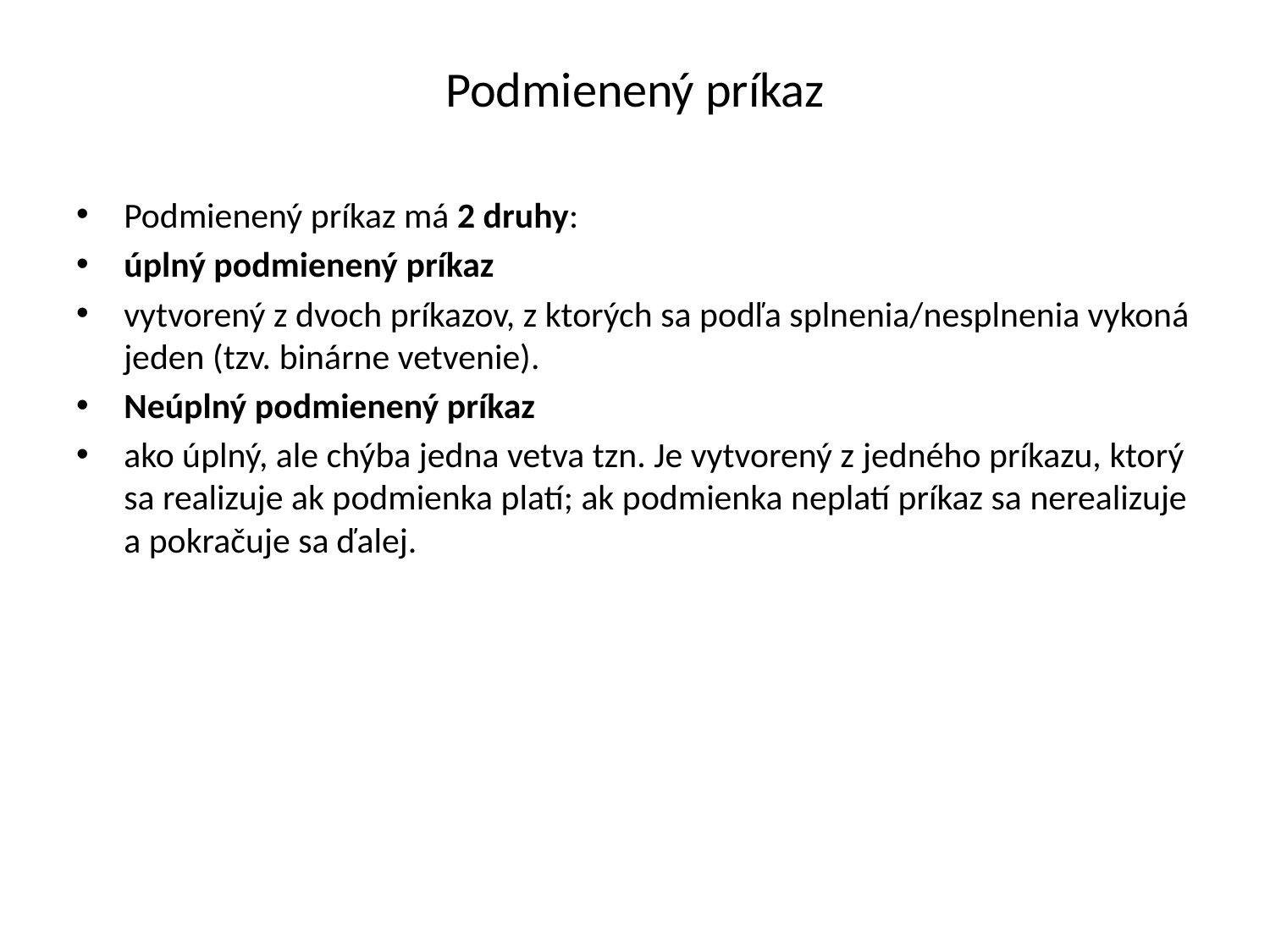

# Podmienený príkaz
Podmienený príkaz má 2 druhy:
úplný podmienený príkaz
vytvorený z dvoch príkazov, z ktorých sa podľa splnenia/nesplnenia vykoná jeden (tzv. binárne vetvenie).
Neúplný podmienený príkaz
ako úplný, ale chýba jedna vetva tzn. Je vytvorený z jedného príkazu, ktorý sa realizuje ak podmienka platí; ak podmienka neplatí príkaz sa nerealizuje a pokračuje sa ďalej.